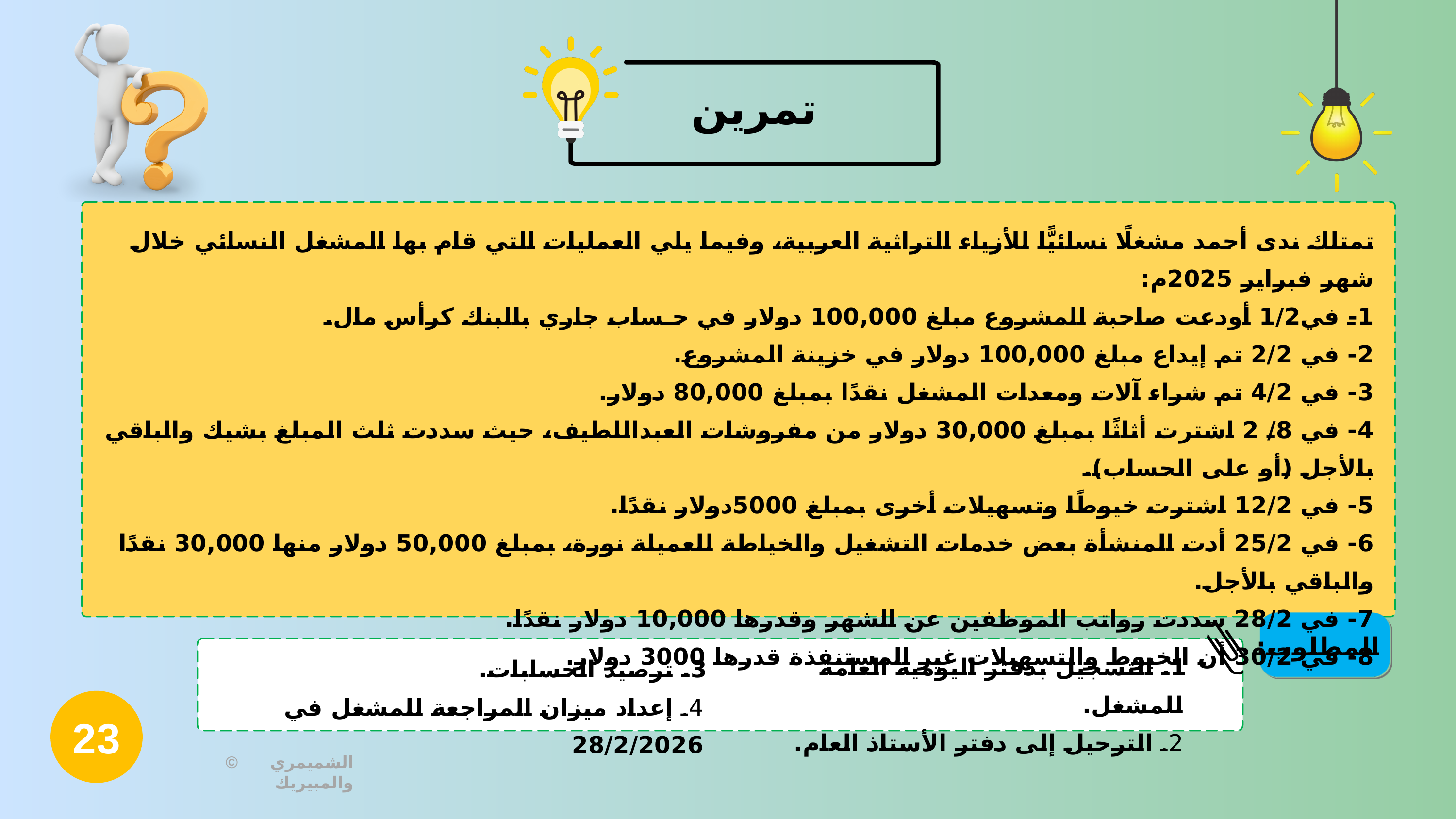

تمرين

تمتلك ندى أحمد مشغلًا نسائيًّا للأزياء التراثية العربية، وفيما يلي العمليات التي قام بها المشغل النسائي خلال شهر فبراير 2025م:
1- في1/2 أودعت صاحبة المشروع مبلغ 100,000 دولار في حـساب جاري بالبنك كرأس مال.
2- في 2/2 تم إيداع مبلغ 100,000 دولار في خزينة المشروع.
3- في 4/2 تم شراء آلات ومعدات المشغل نقدًا بمبلغ 80,000 دولار.
4- في 8/ 2 اشترت أثاثًا بمبلغ 30,000 دولار من مفروشات العبداللطيف، حيث سددت ثلث المبلغ بشيك والباقي بالأجل (أو على الحساب).
5- في 12/2 اشترت خيوطًا وتسهيلات أخرى بمبلغ 5000دولار نقدًا.
6- في 25/2 أدت المنشأة بعض خدمات التشغيل والخياطة للعميلة نورة، بمبلغ 50,000 دولار منها 30,000 نقدًا والباقي بالأجل.
7- في 28/2 سددت رواتب الموظفين عن الشهر وقدرها 10,000 دولار نقدًا.
8- في 30/2 أن الخيوط والتسهيلات غير المستنفذة قدرها 3000 دولار.

المطلوب:

1. التسجيل بدفتر اليومية العامة للمشغل.
2. الترحيل إلى دفتر الأستاذ العام.
3. ترصيد الحسابات.
4. إعداد ميزان المراجعة للمشغل في 28/2/2026

23
©       الشميمري والمبيريك